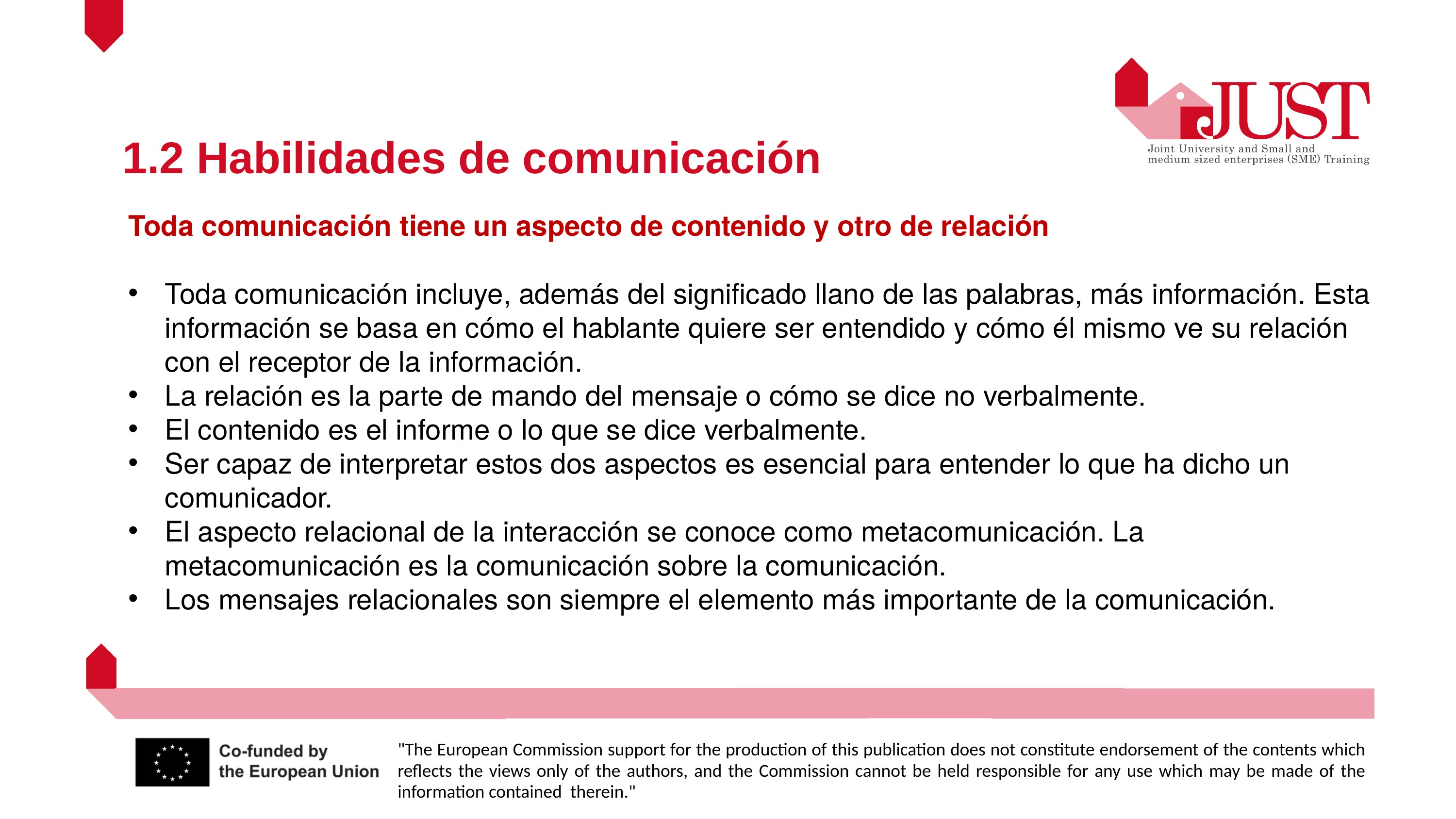

1.2 Habilidades de comunicación
Toda comunicación tiene un aspecto de contenido y otro de relación

Toda comunicación incluye, además del significado llano de las palabras, más información. Esta información se basa en cómo el hablante quiere ser entendido y cómo él mismo ve su relación con el receptor de la información.
La relación es la parte de mando del mensaje o cómo se dice no verbalmente.
El contenido es el informe o lo que se dice verbalmente.
Ser capaz de interpretar estos dos aspectos es esencial para entender lo que ha dicho un comunicador.
El aspecto relacional de la interacción se conoce como metacomunicación. La metacomunicación es la comunicación sobre la comunicación.
Los mensajes relacionales son siempre el elemento más importante de la comunicación.